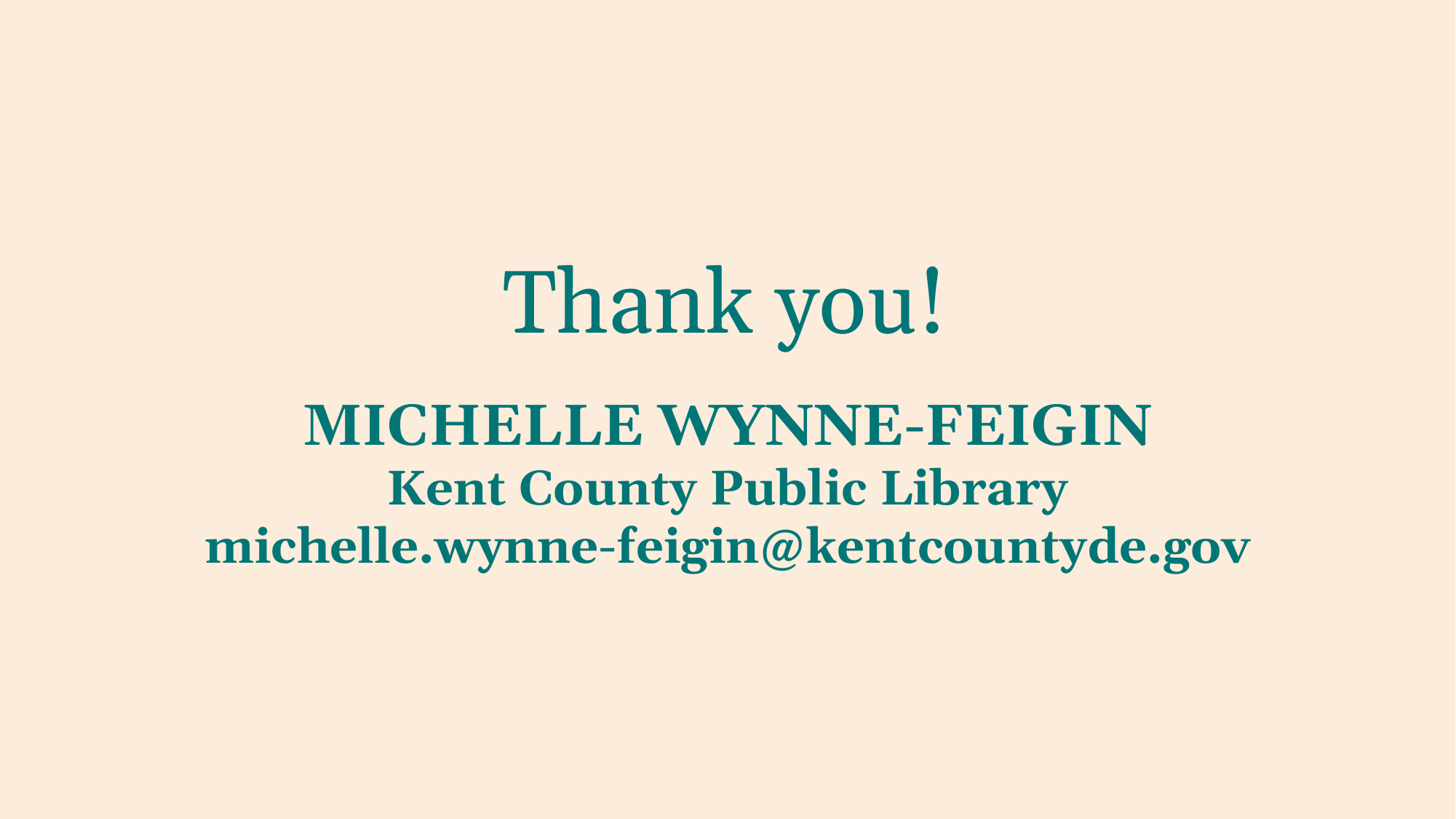

# Thank you!
MICHELLE WYNNE-FEIGIN
Kent County Public Library
michelle.wynne-feigin@kentcountyde.gov